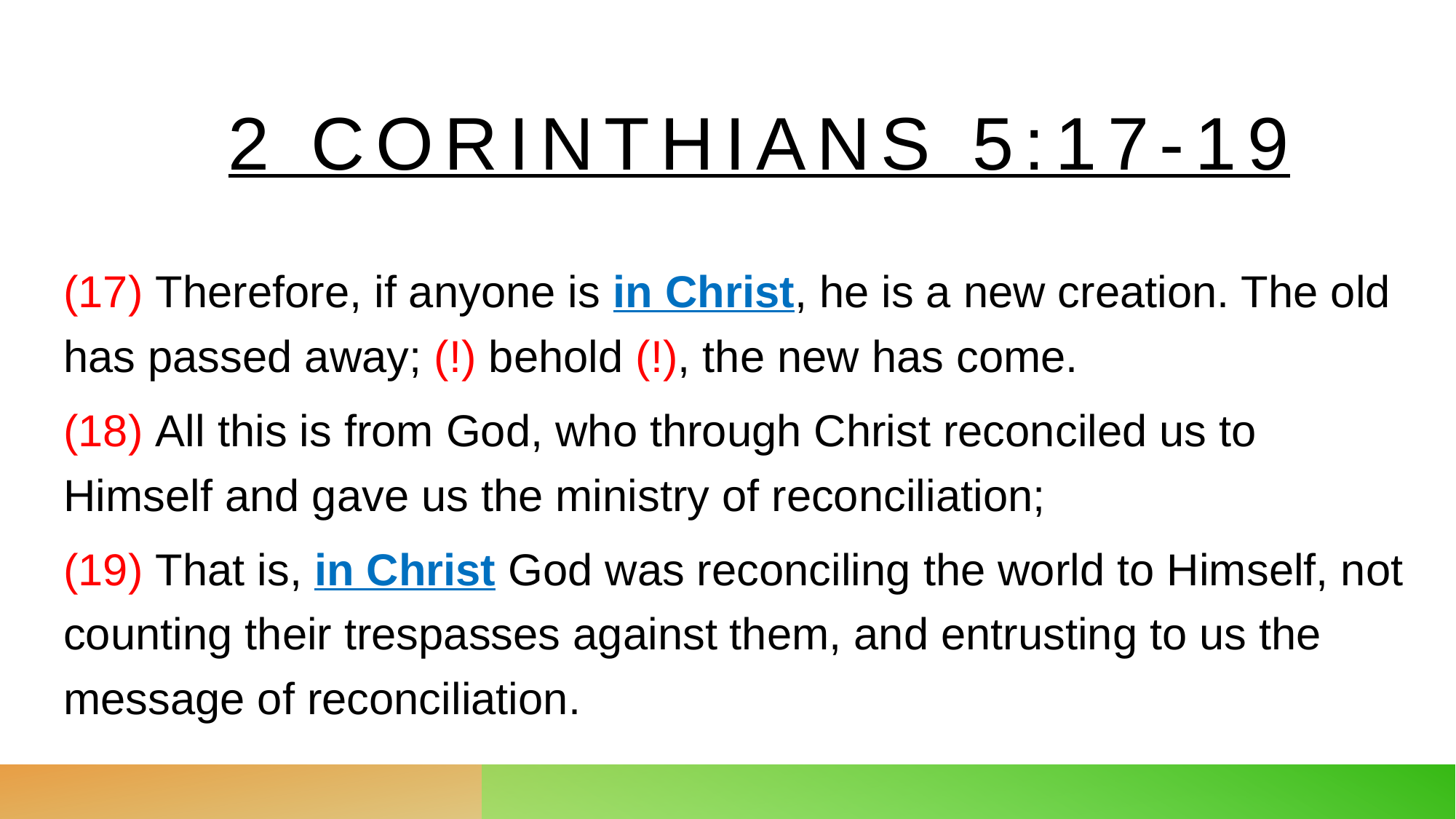

# 2 Corinthians 5:17-19
(17) Therefore, if anyone is in Christ, he is a new creation. The old has passed away; (!) behold (!), the new has come.
(18) All this is from God, who through Christ reconciled us to Himself and gave us the ministry of reconciliation;
(19) That is, in Christ God was reconciling the world to Himself, not counting their trespasses against them, and entrusting to us the message of reconciliation.